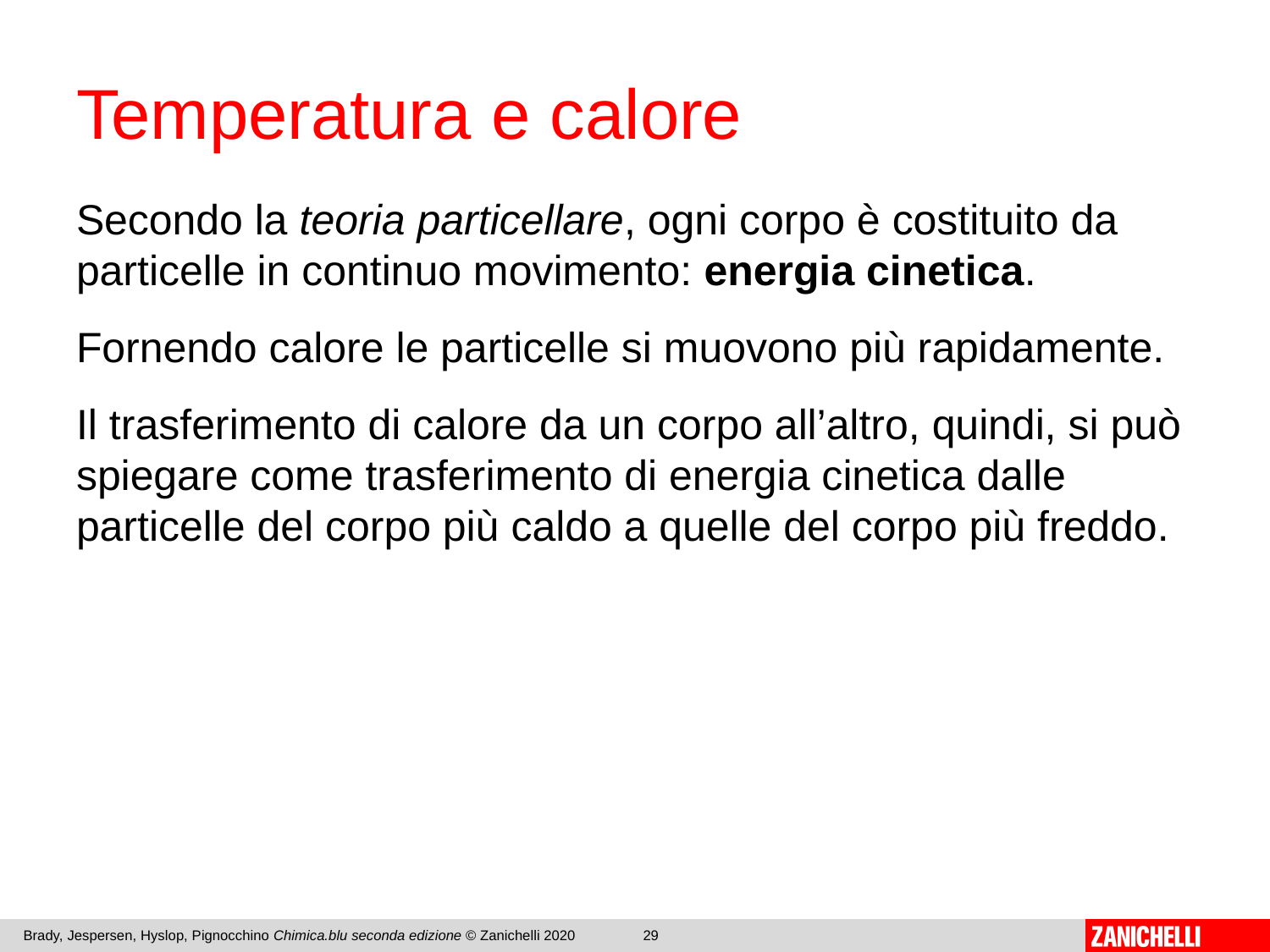

# Temperatura e calore
Secondo la teoria particellare, ogni corpo è costituito da particelle in continuo movimento: energia cinetica.
Fornendo calore le particelle si muovono più rapidamente.
Il trasferimento di calore da un corpo all’altro, quindi, si può spiegare come trasferimento di energia cinetica dalle particelle del corpo più caldo a quelle del corpo più freddo.
Brady, Jespersen, Hyslop, Pignocchino Chimica.blu seconda edizione © Zanichelli 2020